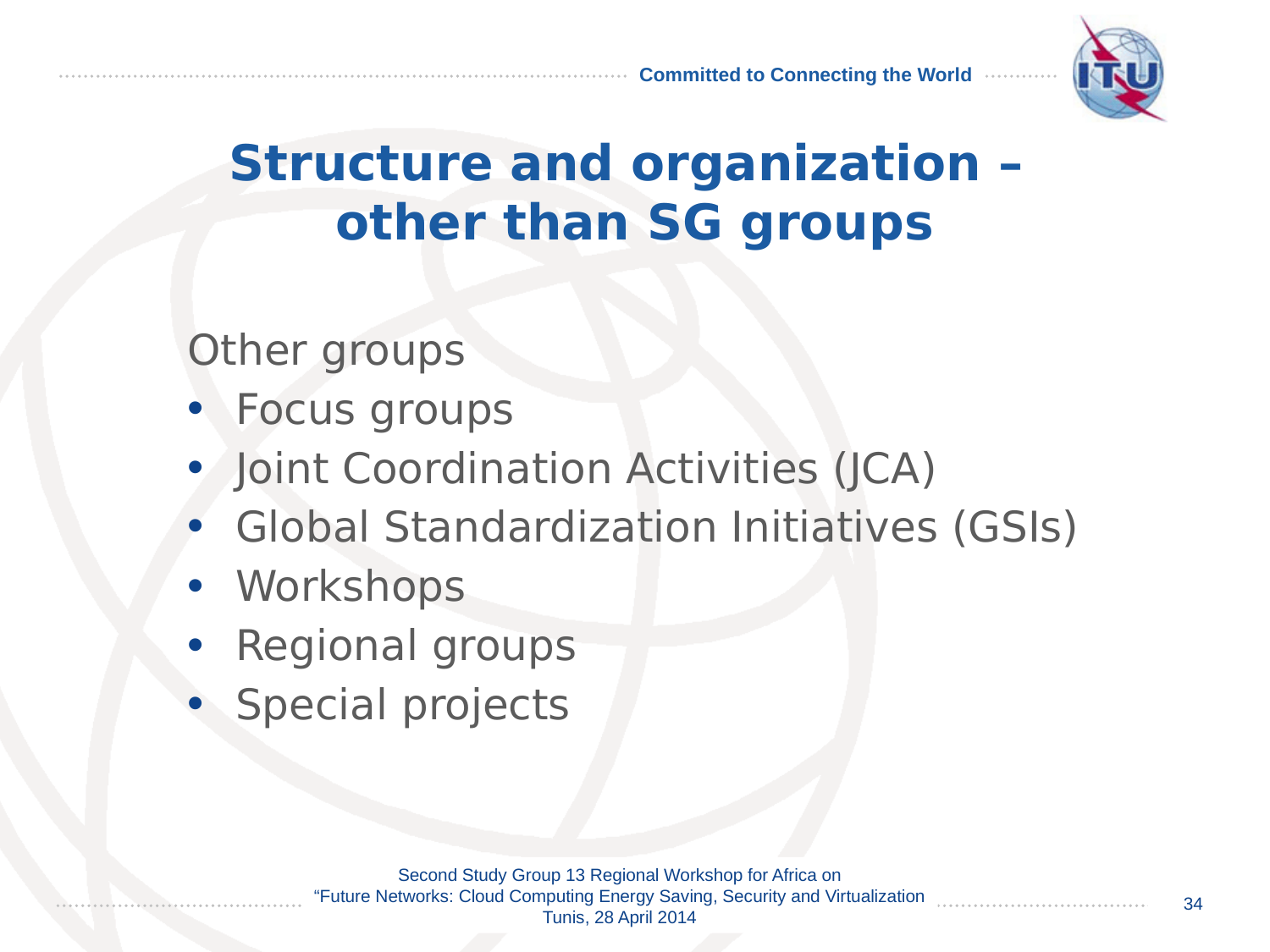

# Structure and organization – other than SG groups
Other groups
Focus groups
Joint Coordination Activities (JCA)
Global Standardization Initiatives (GSIs)
Workshops
Regional groups
Special projects
34